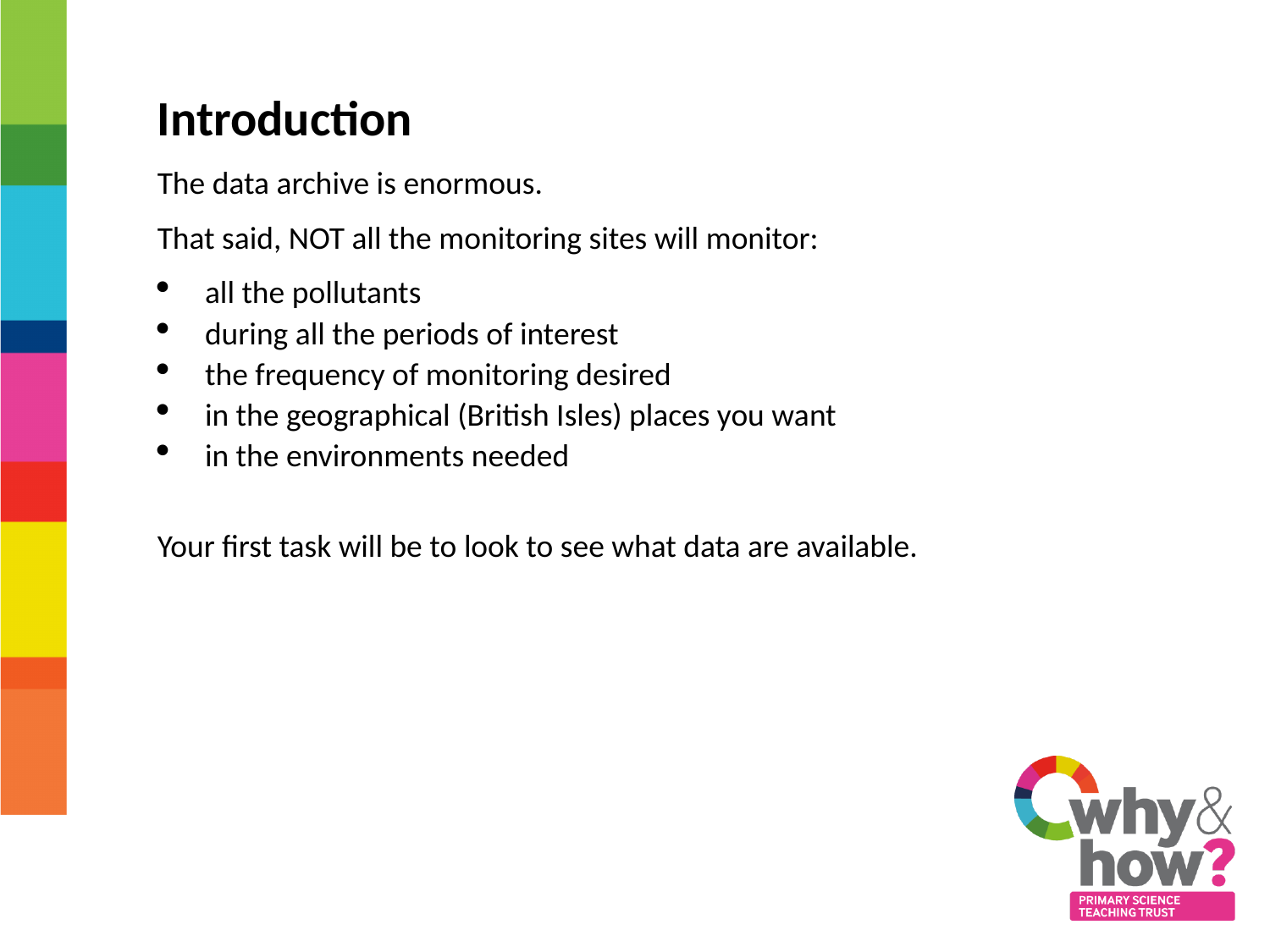

Introduction
The data archive is enormous.
That said, NOT all the monitoring sites will monitor:
all the pollutants
during all the periods of interest
the frequency of monitoring desired
in the geographical (British Isles) places you want
in the environments needed

Your first task will be to look to see what data are available.